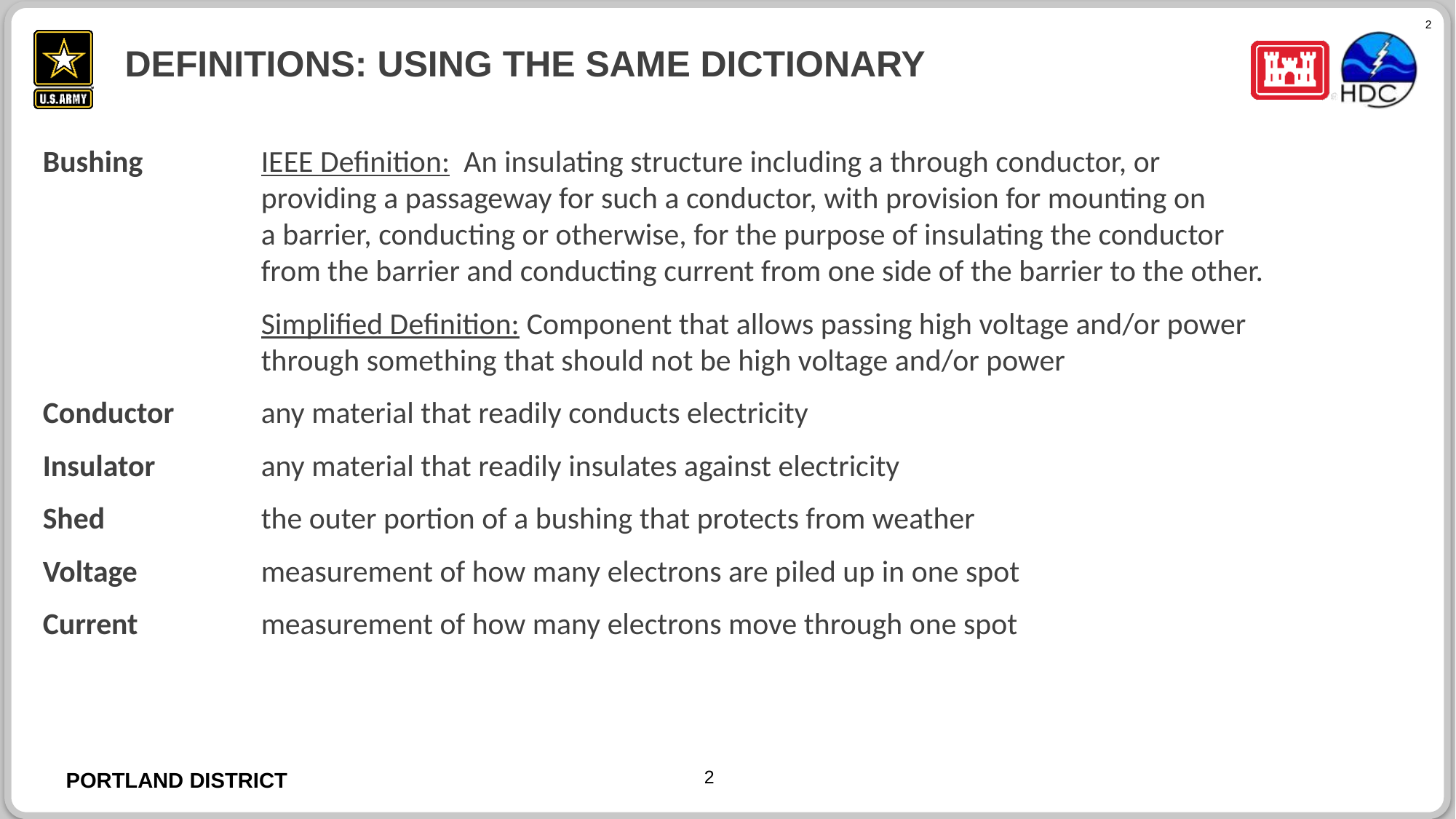

# Definitions: using the same dictionary
Bushing		IEEE Definition:  An insulating structure including a through conductor, or
		providing a passageway for such a conductor, with provision for mounting on
		a barrier, conducting or otherwise, for the purpose of insulating the conductor
		from the barrier and conducting current from one side of the barrier to the other.

		Simplified Definition: Component that allows passing high voltage and/or power
		through something that should not be high voltage and/or power

Conductor	any material that readily conducts electricity

Insulator	any material that readily insulates against electricity

Shed		the outer portion of a bushing that protects from weather

Voltage		measurement of how many electrons are piled up in one spot

Current		measurement of how many electrons move through one spot